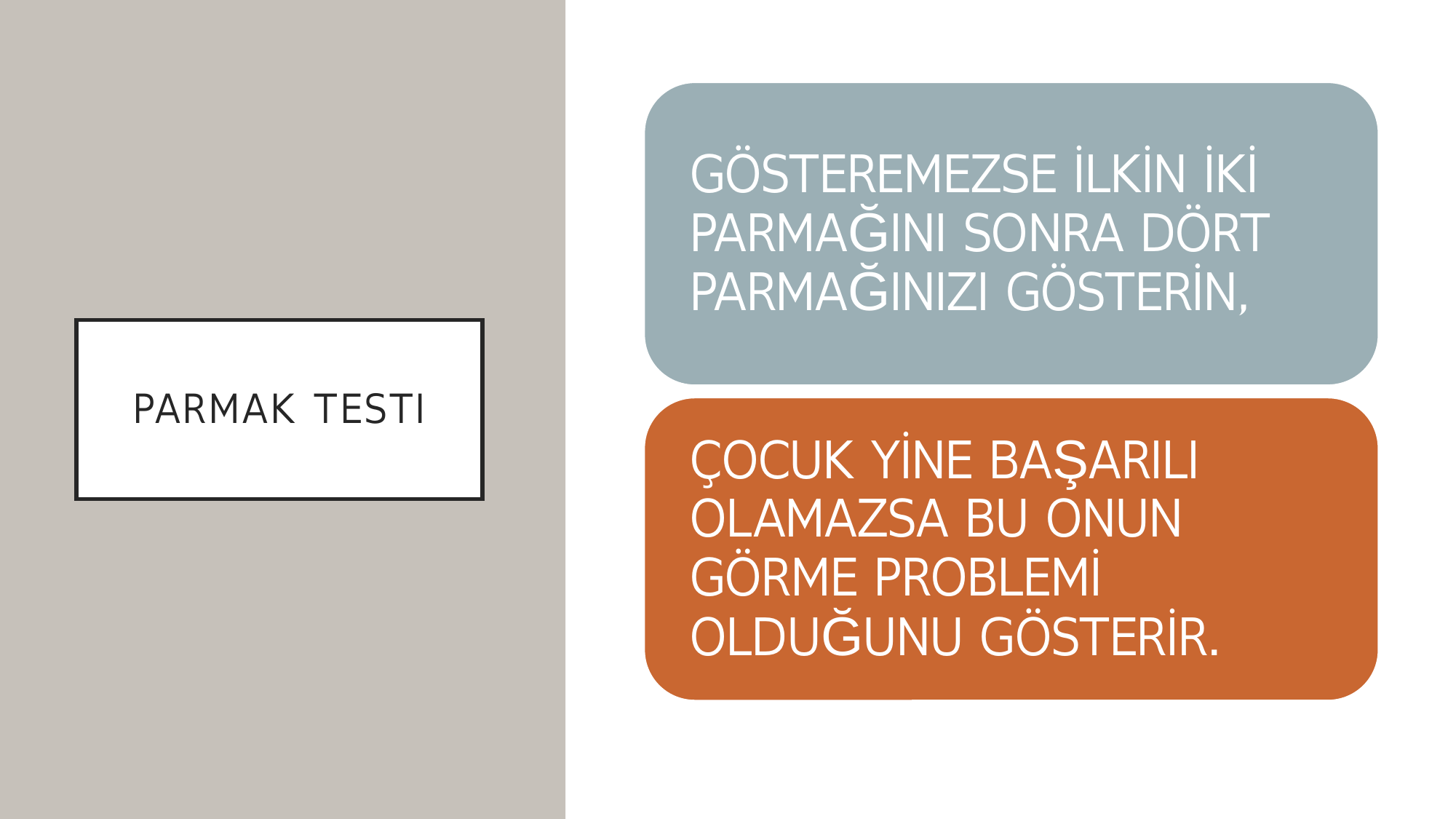

Gösteremezse ilkin iki parmağını sonra dört parmağınızı gösterin,
Çocuk yine başarılı olamazsa bu onun görme problemi olduğunu gösterir.
# Parmak Testi